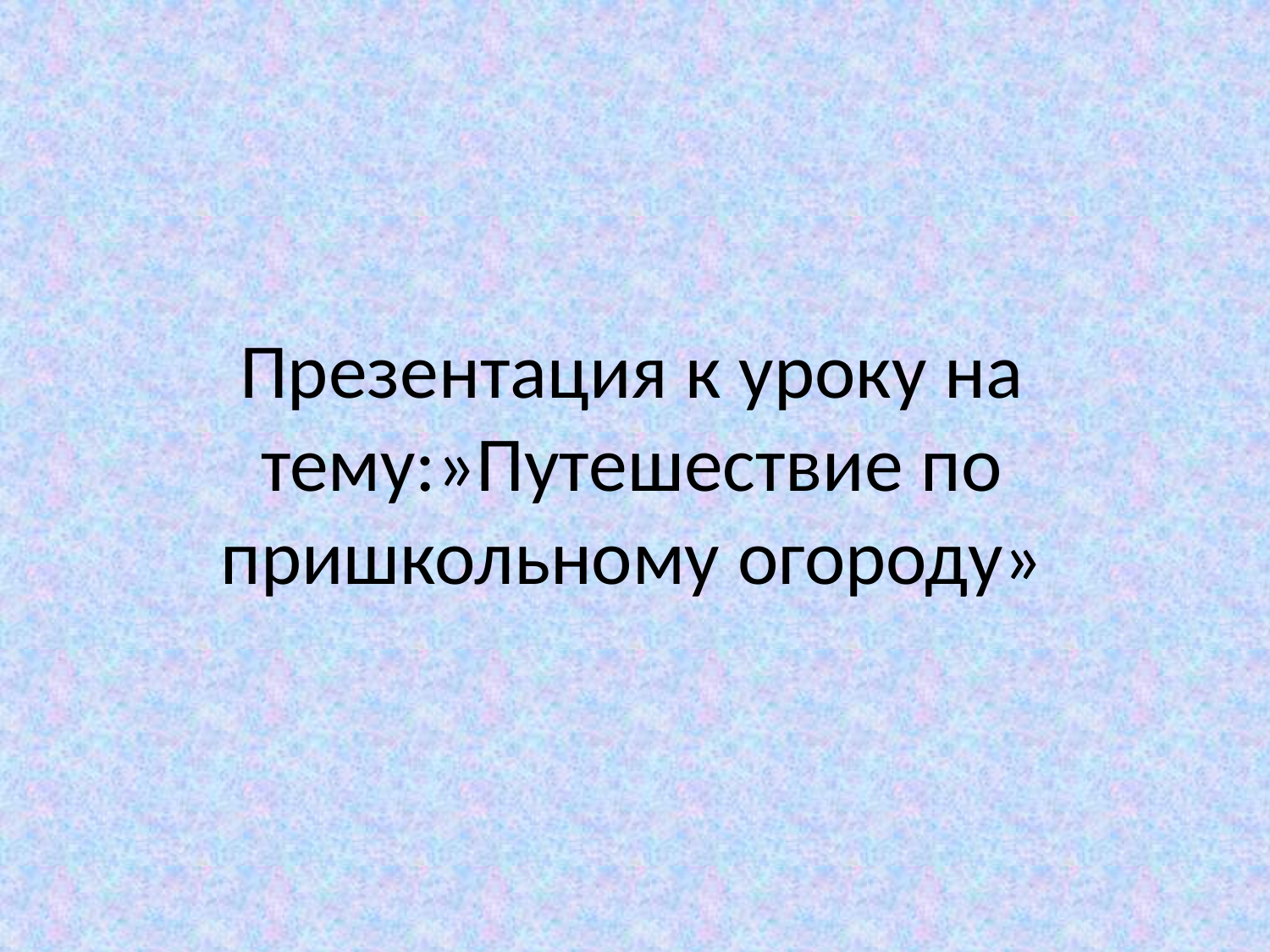

# Презентация к уроку на тему:»Путешествие по пришкольному огороду»